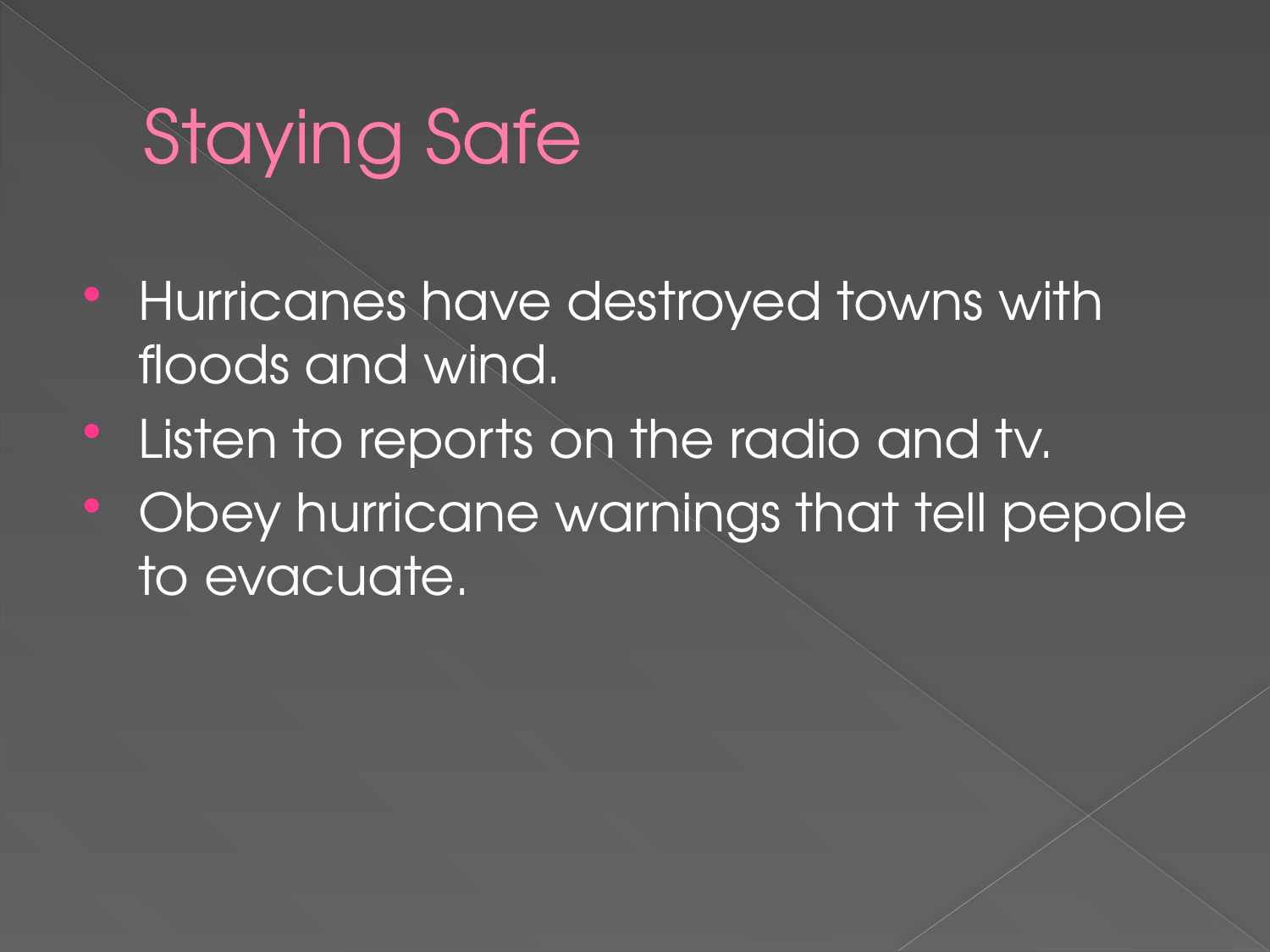

# Staying Safe
Hurricanes have destroyed towns with floods and wind.
Listen to reports on the radio and tv.
Obey hurricane warnings that tell pepole to evacuate.